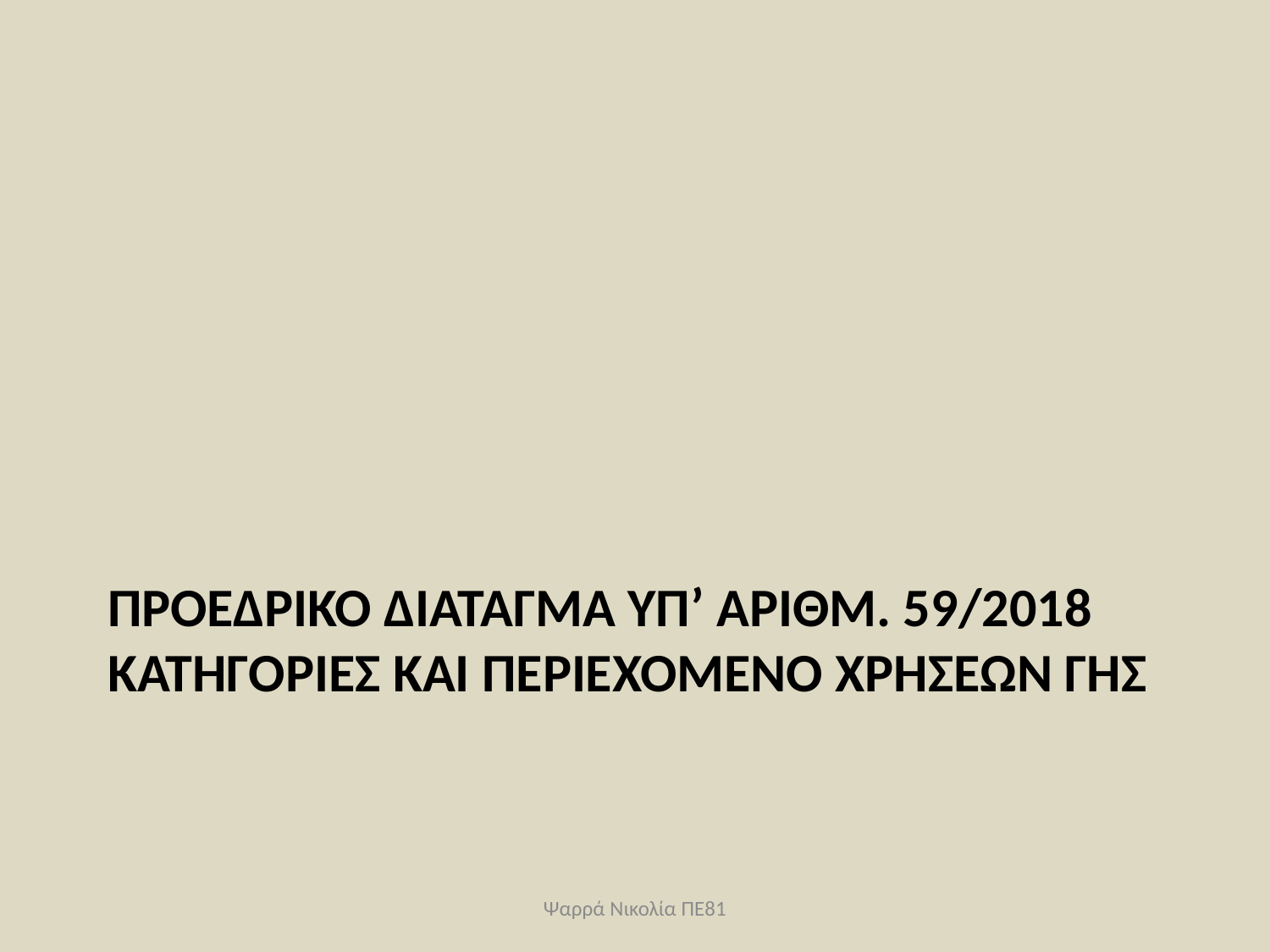

# ΠΡΟΕΔΡΙΚΟ ΔΙΑΤΑΓΜΑ ΥΠ’ ΑΡΙΘΜ. 59/2018 Κατηγορίες και περιεχόμενο χρήσεων γήσ
Ψαρρά Νικολία ΠΕ81